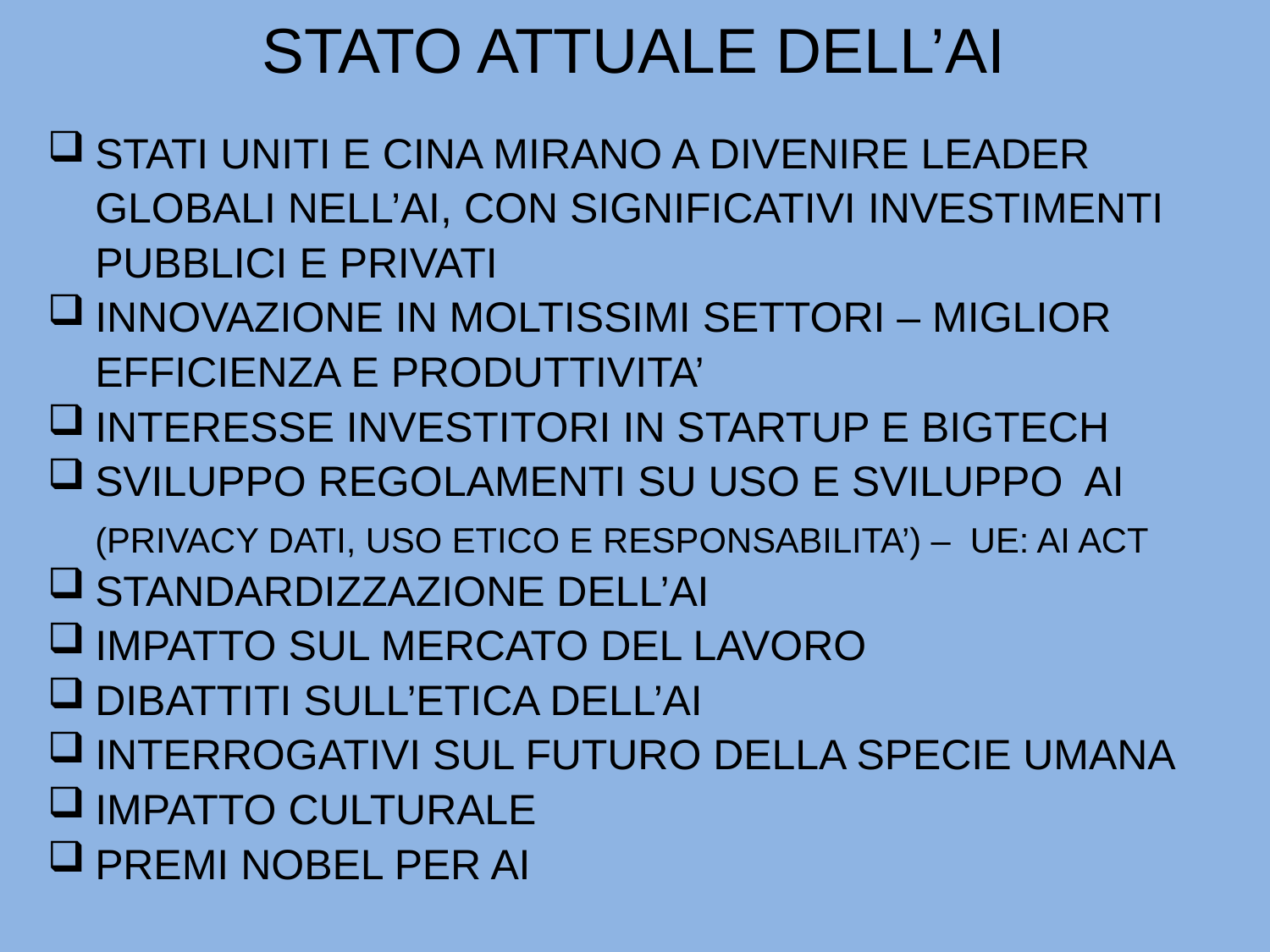

# STATO ATTUALE DELL’AI
STATI UNITI E CINA MIRANO A DIVENIRE LEADER GLOBALI NELL’AI, CON SIGNIFICATIVI INVESTIMENTI PUBBLICI E PRIVATI
INNOVAZIONE IN MOLTISSIMI SETTORI – MIGLIOR EFFICIENZA E PRODUTTIVITA’
INTERESSE INVESTITORI IN STARTUP E BIGTECH
SVILUPPO REGOLAMENTI SU USO E SVILUPPO  AI (PRIVACY DATI, USO ETICO E RESPONSABILITA’) –  UE: AI ACT
STANDARDIZZAZIONE DELL’AI
IMPATTO SUL MERCATO DEL LAVORO
DIBATTITI SULL’ETICA DELL’AI
INTERROGATIVI SUL FUTURO DELLA SPECIE UMANA
IMPATTO CULTURALE
PREMI NOBEL PER AI